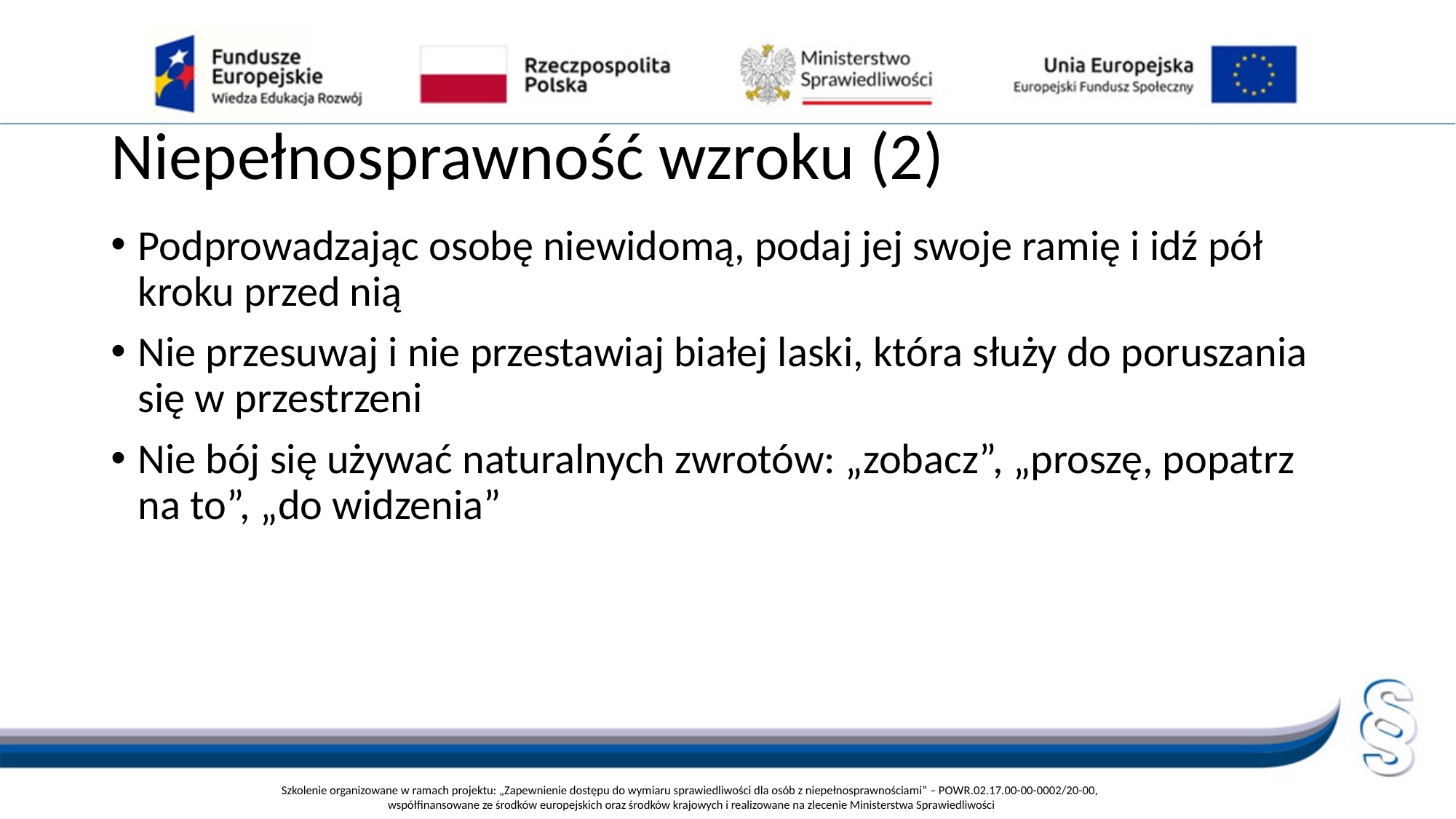

# Niepełnosprawność wzroku (2)
Podprowadzając osobę niewidomą, podaj jej swoje ramię i idź pół kroku przed nią
Nie przesuwaj i nie przestawiaj białej laski, która służy do poruszania się w przestrzeni
Nie bój się używać naturalnych zwrotów: „zobacz”, „proszę, popatrz na to”, „do widzenia”

Szkolenie organizowane w ramach projektu: „Zapewnienie dostępu do wymiaru sprawiedliwości dla osób z niepełnosprawnościami” – POWR.02.17.00-00-0002/20-00,
współfinansowane ze środków europejskich oraz środków krajowych i realizowane na zlecenie Ministerstwa Sprawiedliwości